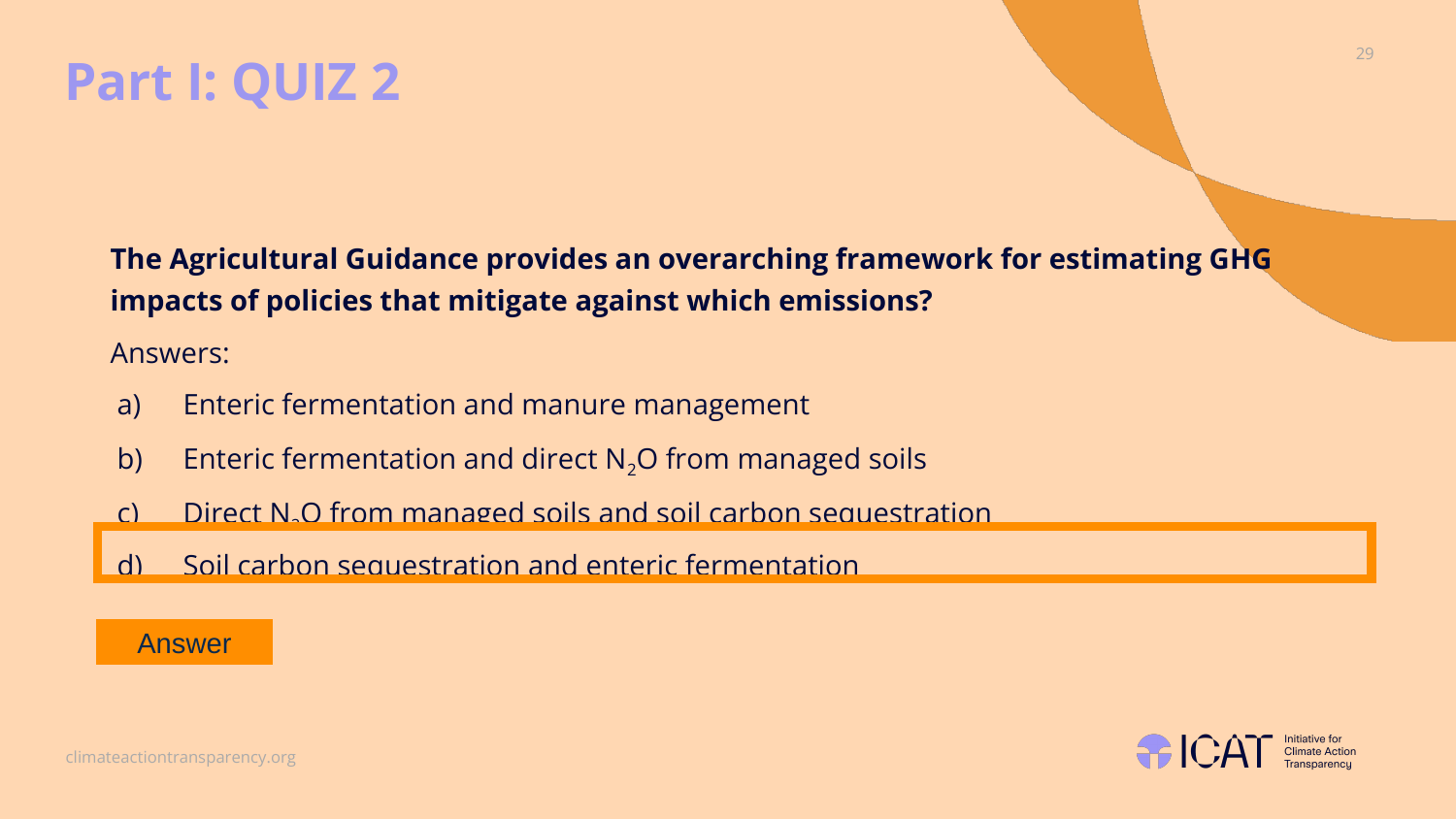

# Part I: QUIZ 2
The Agricultural Guidance provides an overarching framework for estimating GHG impacts of policies that mitigate against which emissions?
Answers:
Enteric fermentation and manure management
Enteric fermentation and direct N2O from managed soils
Direct N2O from managed soils and soil carbon sequestration
Soil carbon sequestration and enteric fermentation

Answer